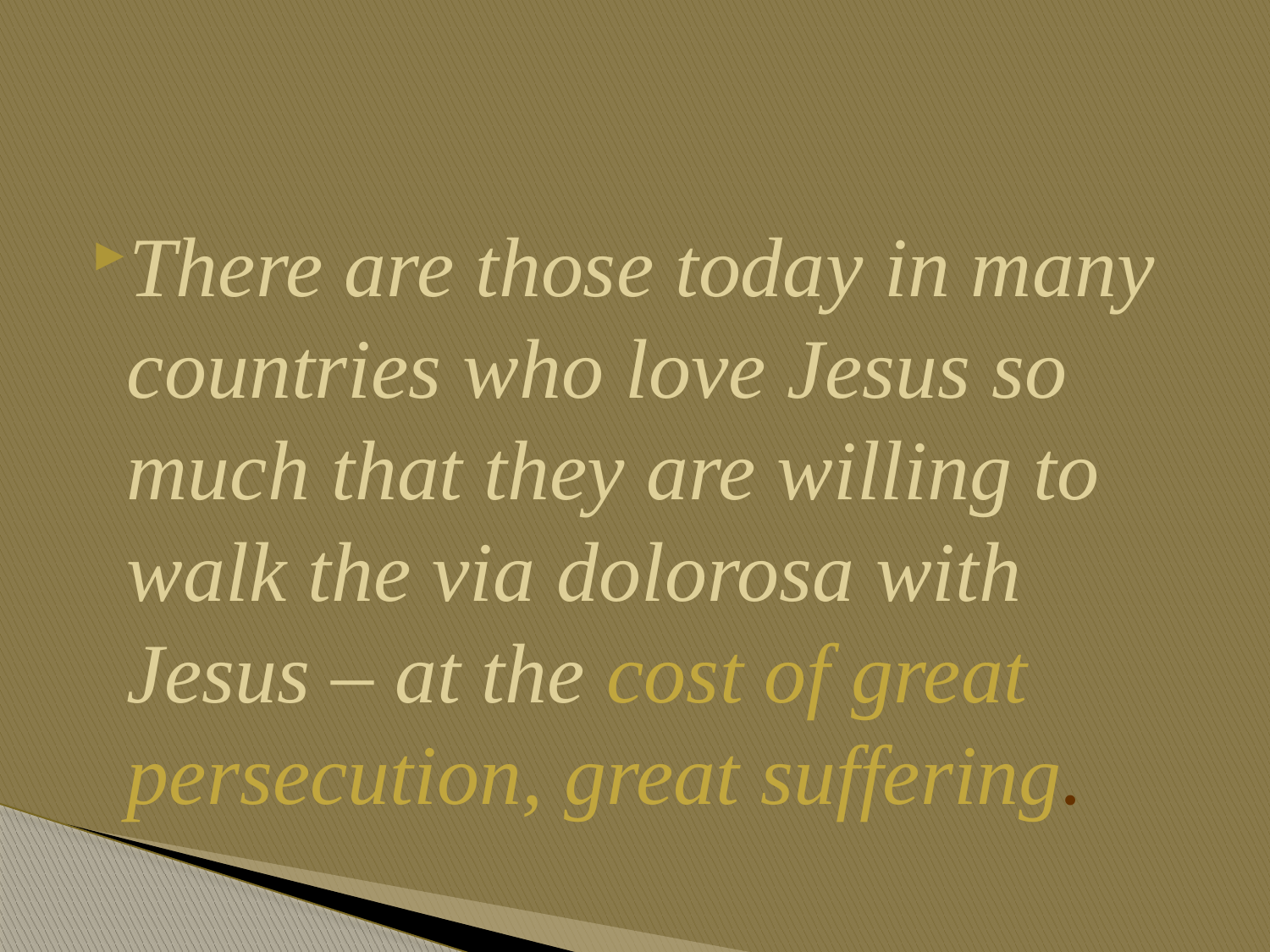

There are those today in many countries who love Jesus so much that they are willing to walk the via dolorosa with Jesus – at the cost of great persecution, great suffering.